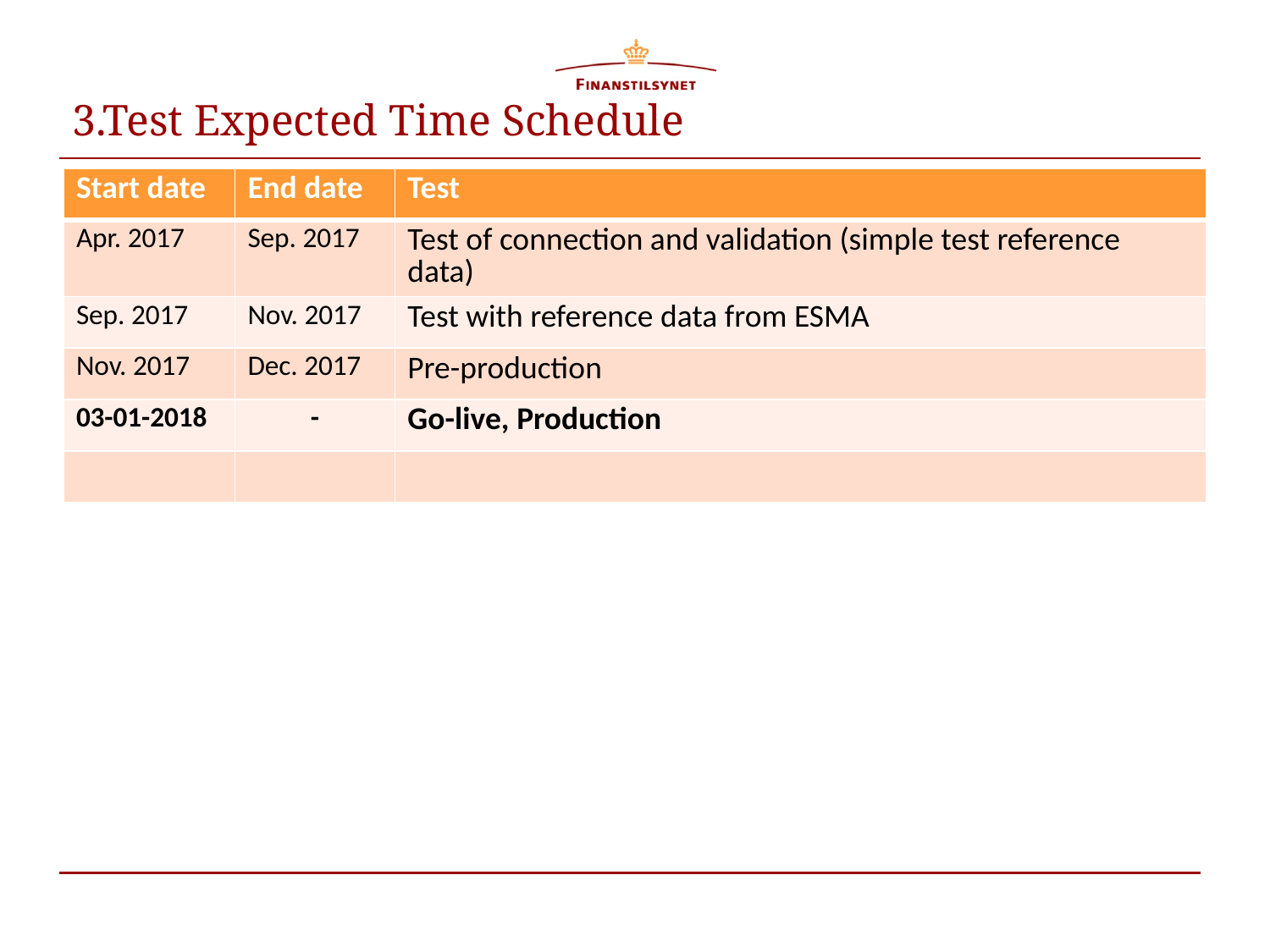

# 3.Test Expected Time Schedule
| Start date | End date | Test |
| --- | --- | --- |
| Apr. 2017 | Sep. 2017 | Test of connection and validation (simple test reference data) |
| Sep. 2017 | Nov. 2017 | Test with reference data from ESMA |
| Nov. 2017 | Dec. 2017 | Pre-production |
| 03-01-2018 | - | Go-live, Production |
|  |  |  |